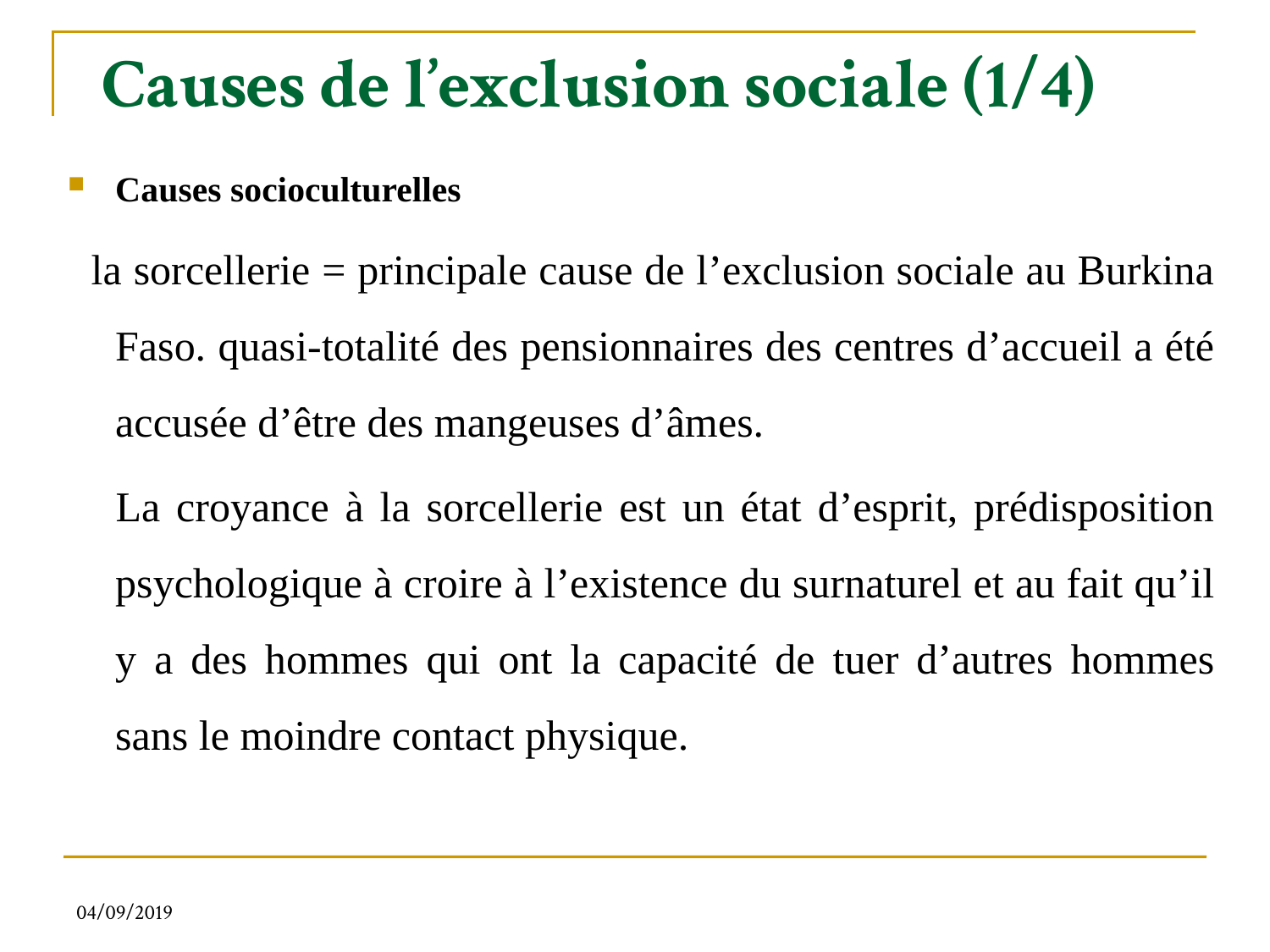

# Causes de l’exclusion sociale (1/4)
Causes socioculturelles
  la sorcellerie = principale cause de l’exclusion sociale au Burkina Faso. quasi-totalité des pensionnaires des centres d’accueil a été accusée d’être des mangeuses d’âmes.
   La croyance à la sorcellerie est un état d’esprit, prédisposition psychologique à croire à l’existence du surnaturel et au fait qu’il y a des hommes qui ont la capacité de tuer d’autres hommes sans le moindre contact physique.

04/09/2019